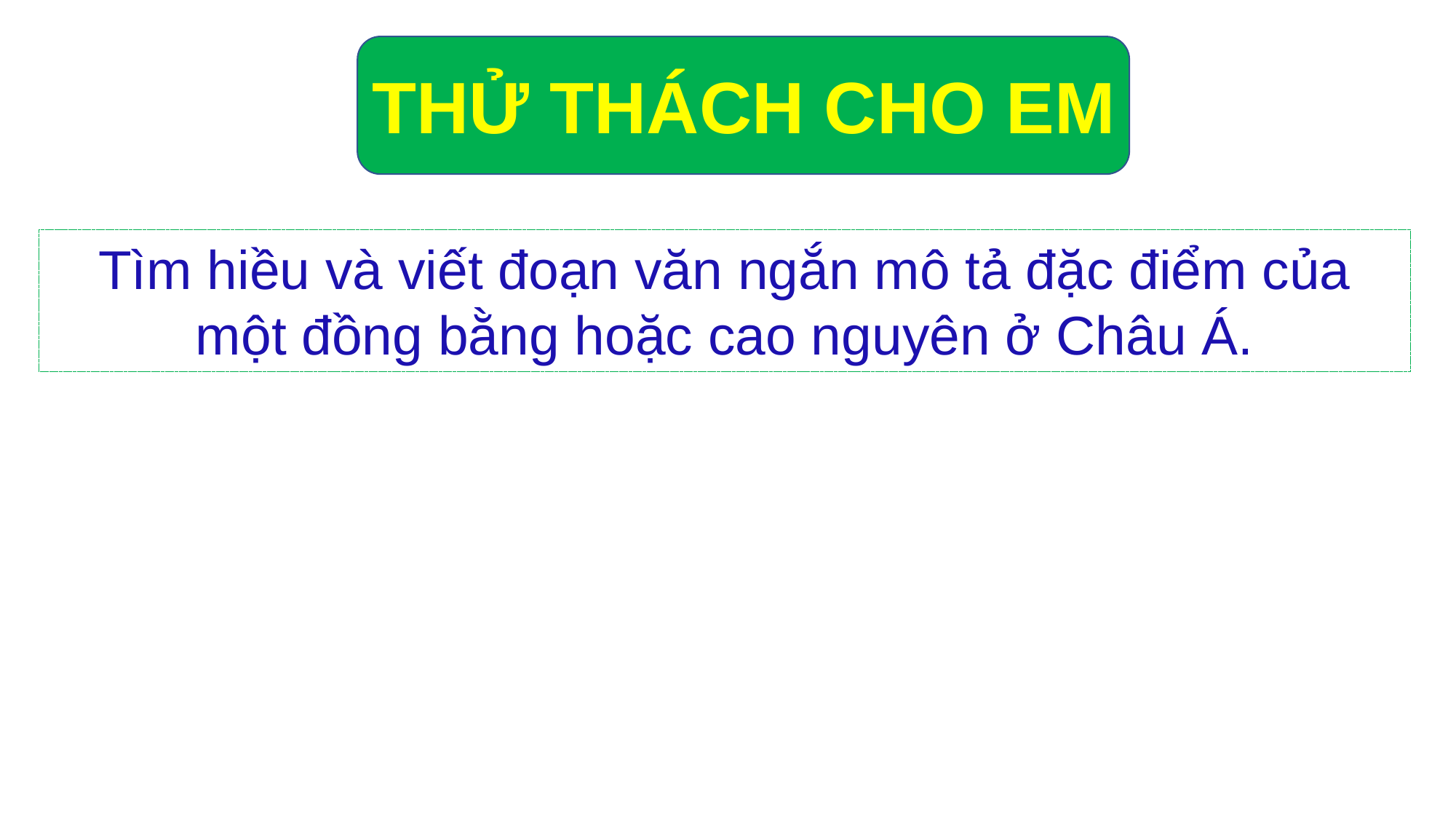

THỬ THÁCH CHO EM
Tìm hiều và viết đoạn văn ngắn mô tả đặc điểm của một đồng bằng hoặc cao nguyên ở Châu Á.